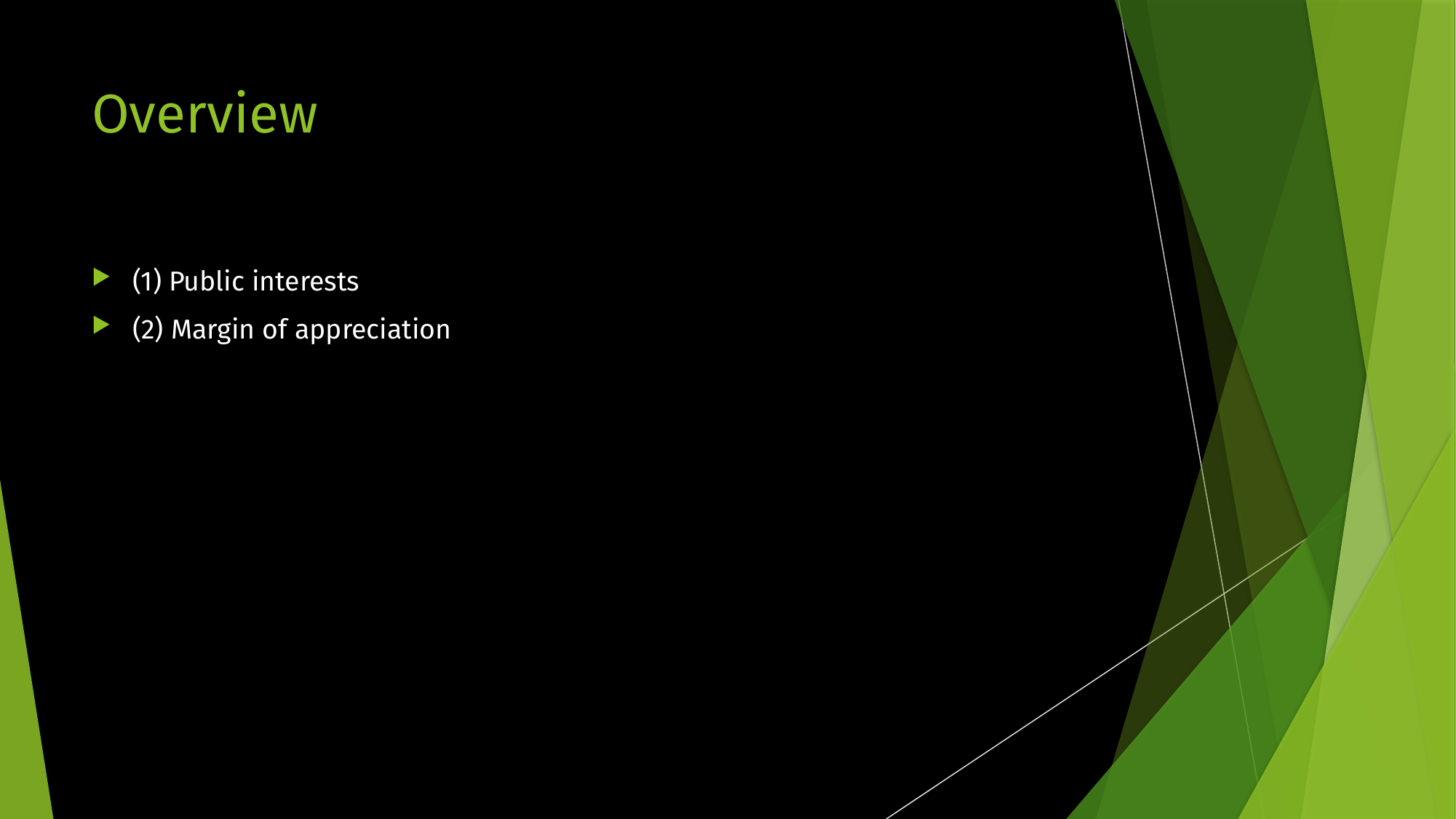

# Overview
(1) Public interests
(2) Margin of appreciation